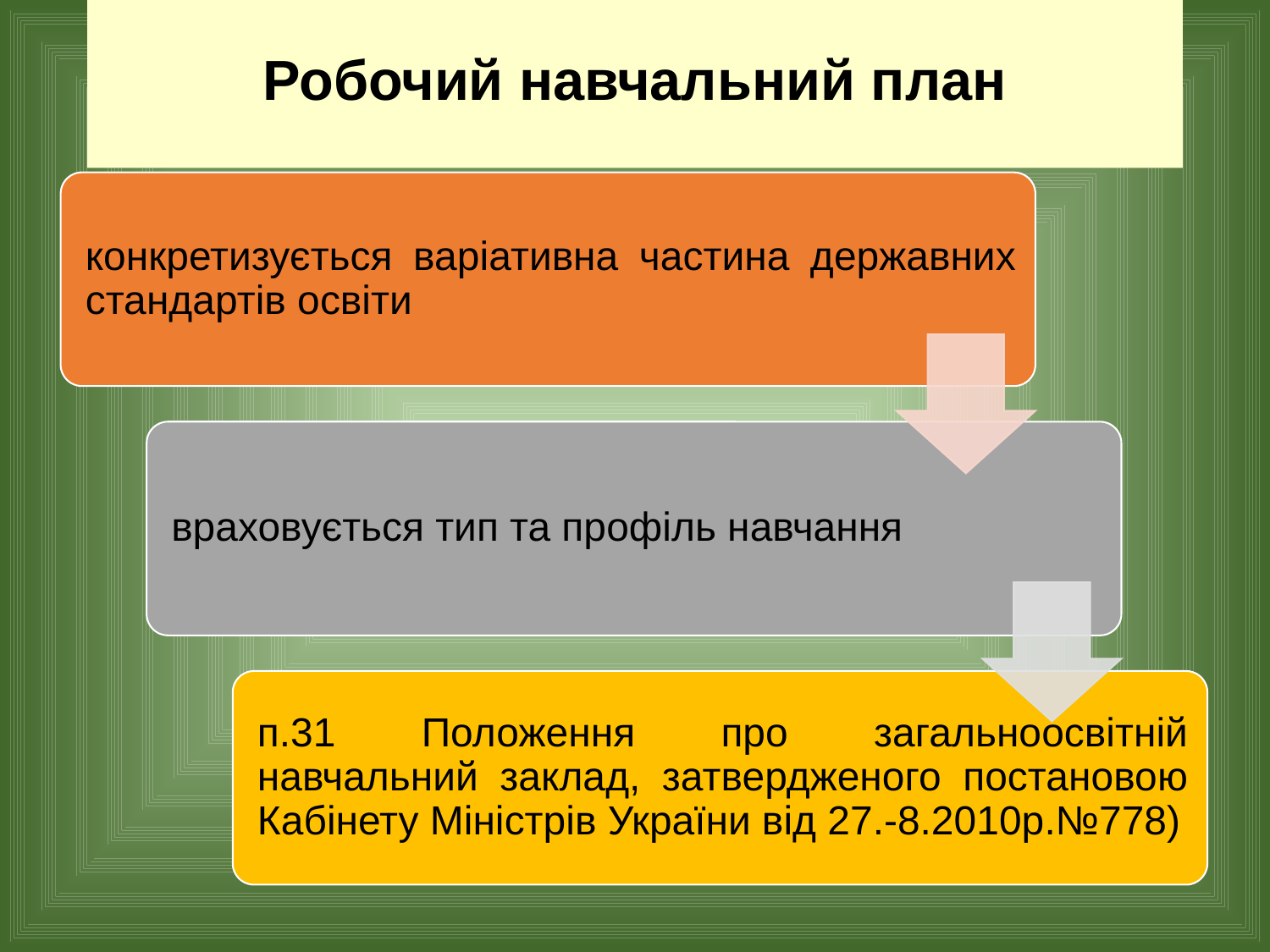

# Робочий навчальний план
конкретизується варіативна частина державних стандартів освіти
враховується тип та профіль навчання
п.31 Положення про загальноосвітній навчальний заклад, затвердженого постановою Кабінету Міністрів України від 27.-8.2010р.№778)